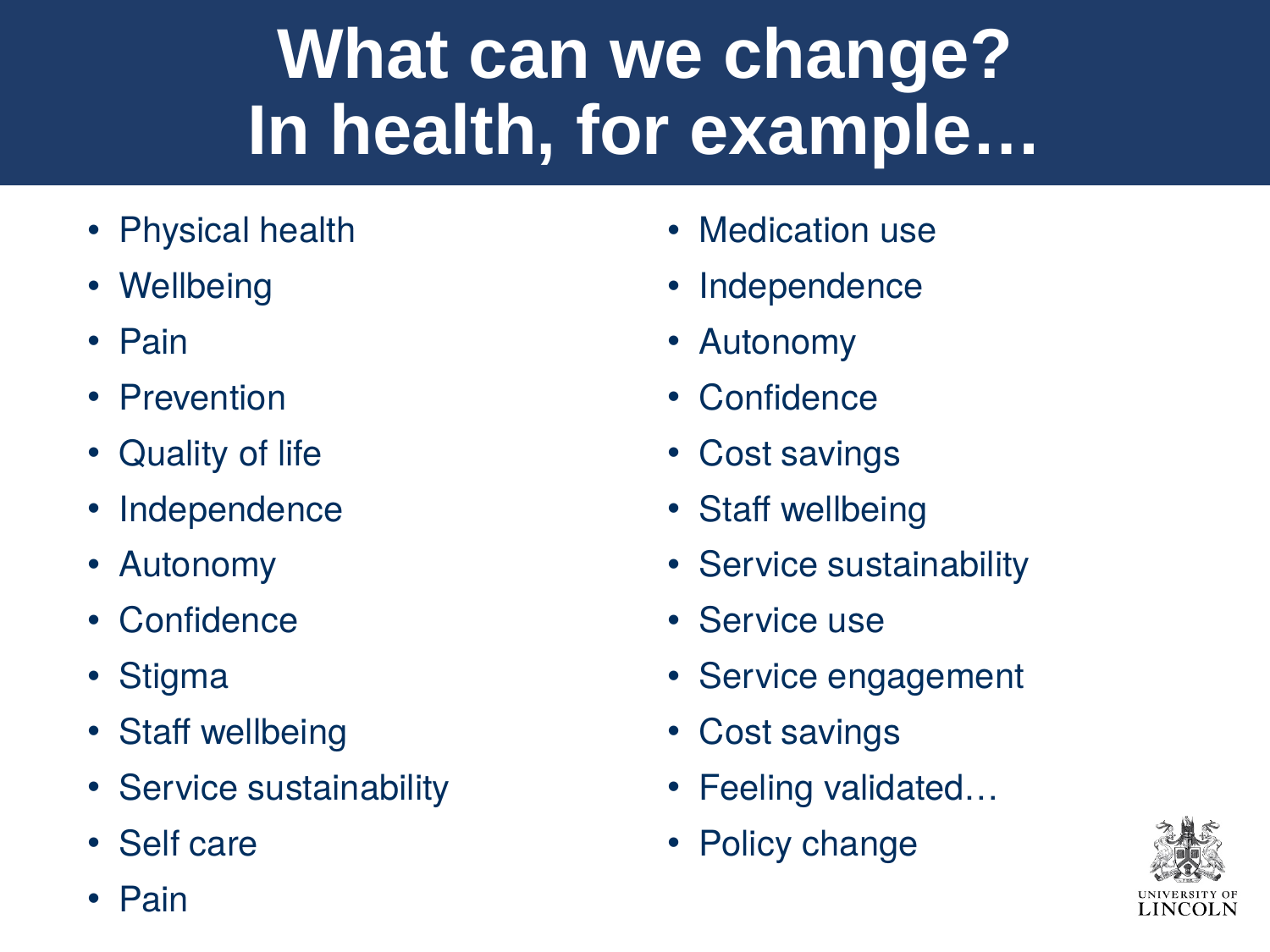

# What can we change? In health, for example…
Physical health
Wellbeing
Pain
Prevention
Quality of life
Independence
Autonomy
Confidence
Stigma
Staff wellbeing
Service sustainability
Self care
Pain

Medication use
Independence
Autonomy
Confidence
Cost savings
Staff wellbeing
Service sustainability
Service use
Service engagement
Cost savings
Feeling validated…
Policy change